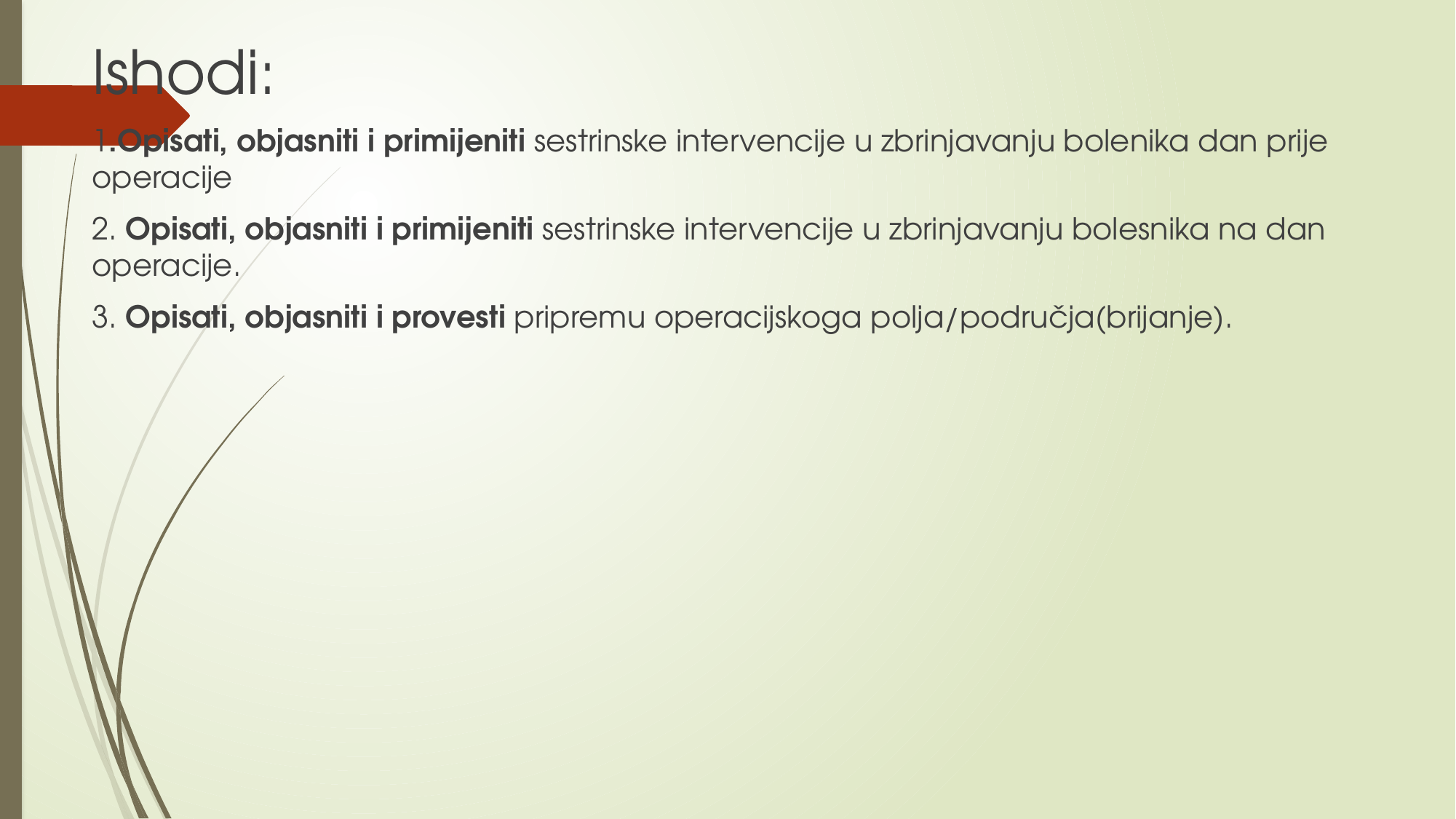

Ishodi:
1.Opisati, objasniti i primijeniti sestrinske intervencije u zbrinjavanju bolenika dan prije operacije
2. Opisati, objasniti i primijeniti sestrinske intervencije u zbrinjavanju bolesnika na dan operacije.
3. Opisati, objasniti i provesti pripremu operacijskoga polja/područja(brijanje).